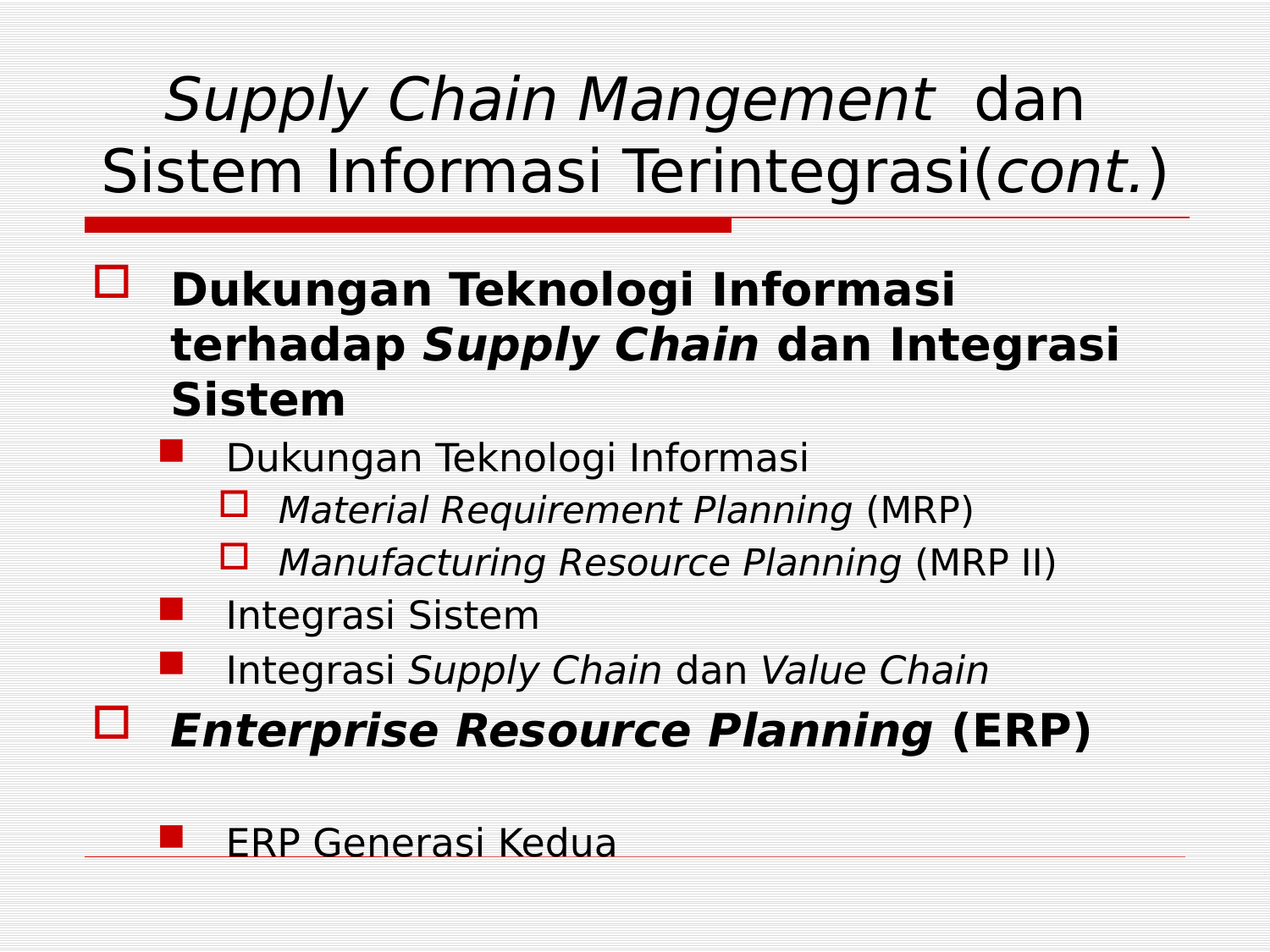

# Supply Chain Mangement  dan Sistem Informasi Terintegrasi(cont.)
Dukungan Teknologi Informasi terhadap Supply Chain dan Integrasi Sistem
Dukungan Teknologi Informasi
Material Requirement Planning (MRP)
Manufacturing Resource Planning (MRP II)
Integrasi Sistem
Integrasi Supply Chain dan Value Chain
Enterprise Resource Planning (ERP)
ERP Generasi Kedua